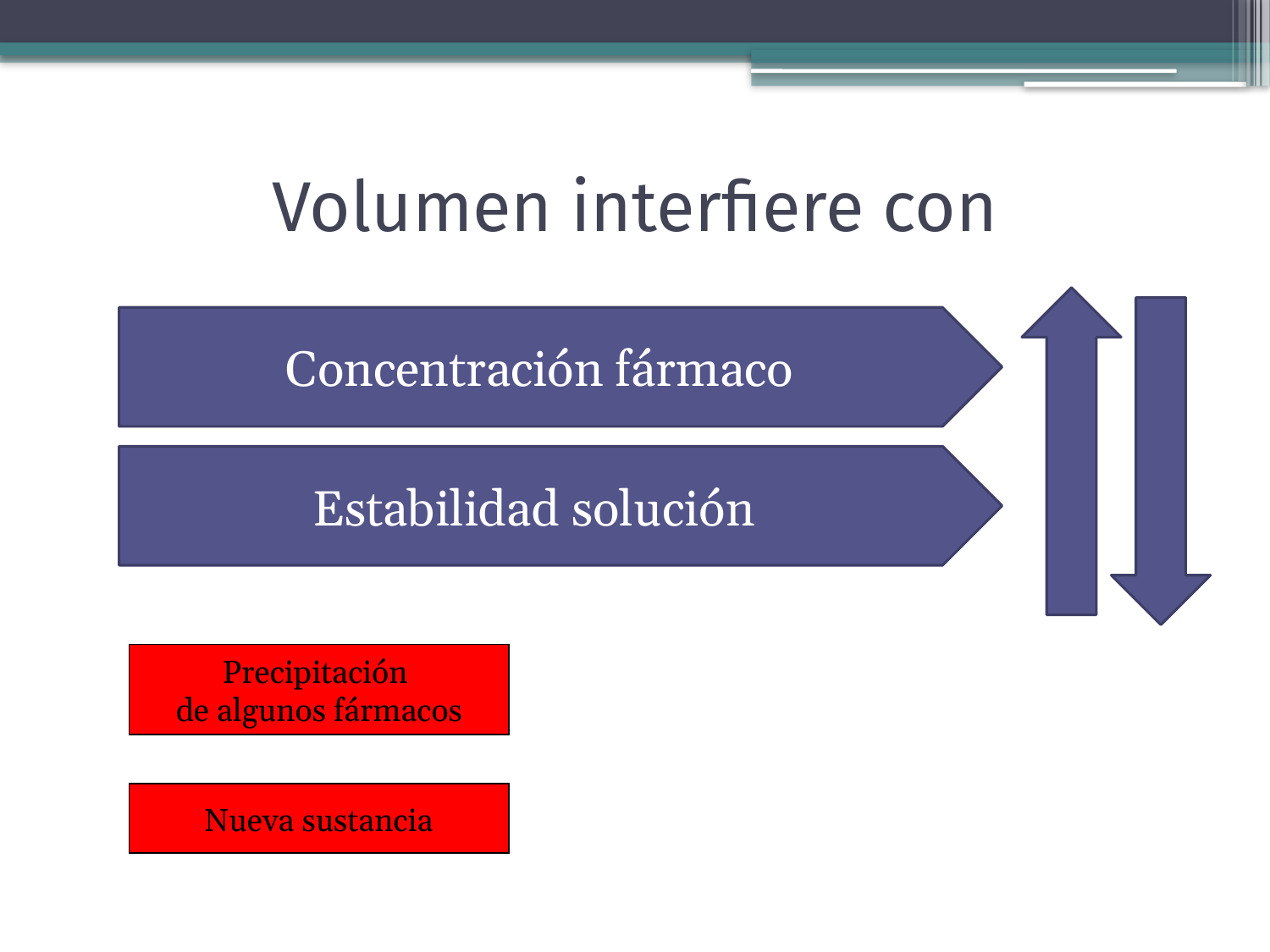

# Volumen interfiere con

Concentración fármaco

Estabilidad solución
Precipitación
de algunos fármacos
Nueva sustancia